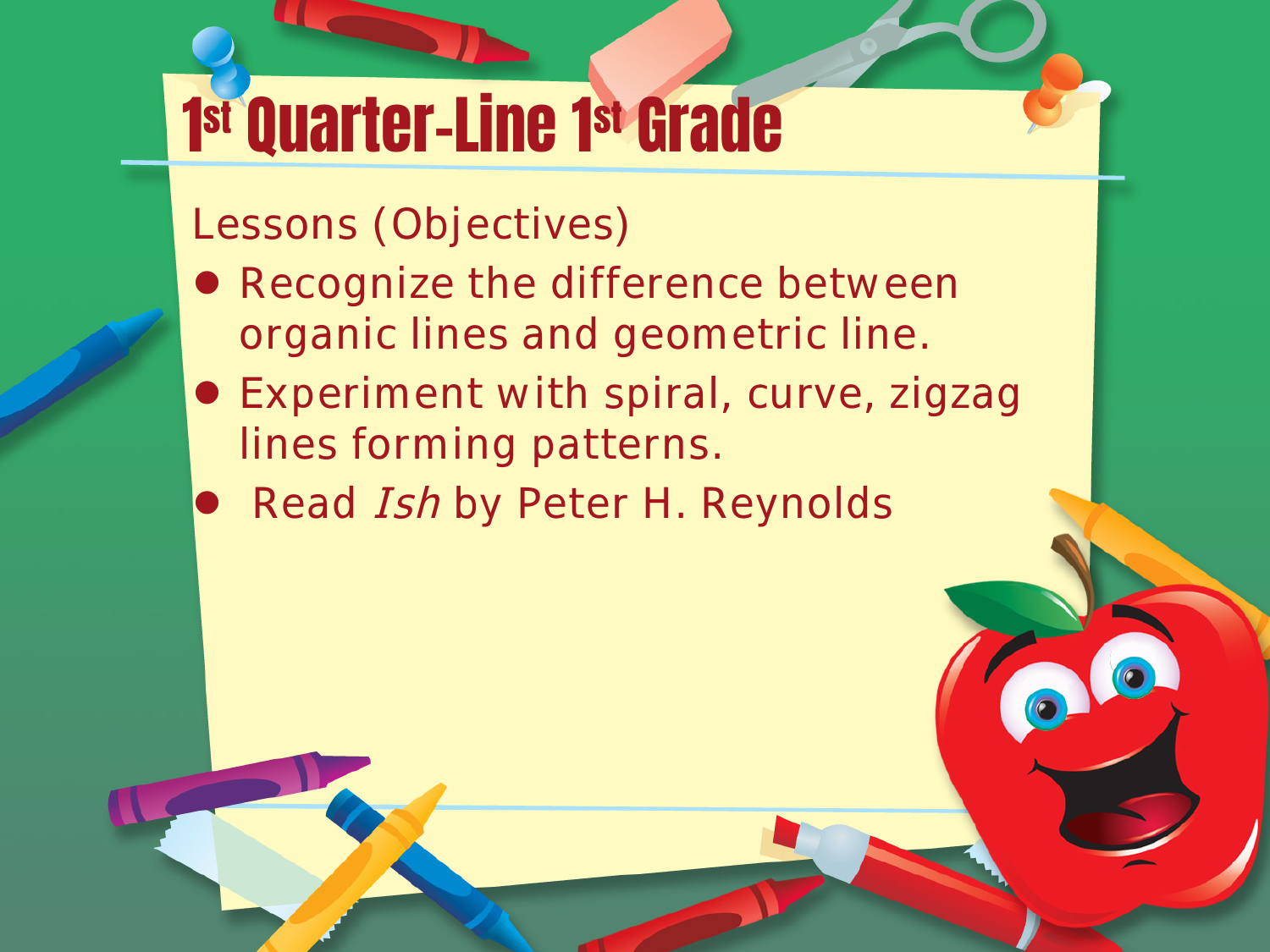

# 1st Quarter-Line 1st Grade
Lessons (Objectives)
Recognize the difference between organic lines and geometric line.
Experiment with spiral, curve, zigzag lines forming patterns.
 Read Ish by Peter H. Reynolds